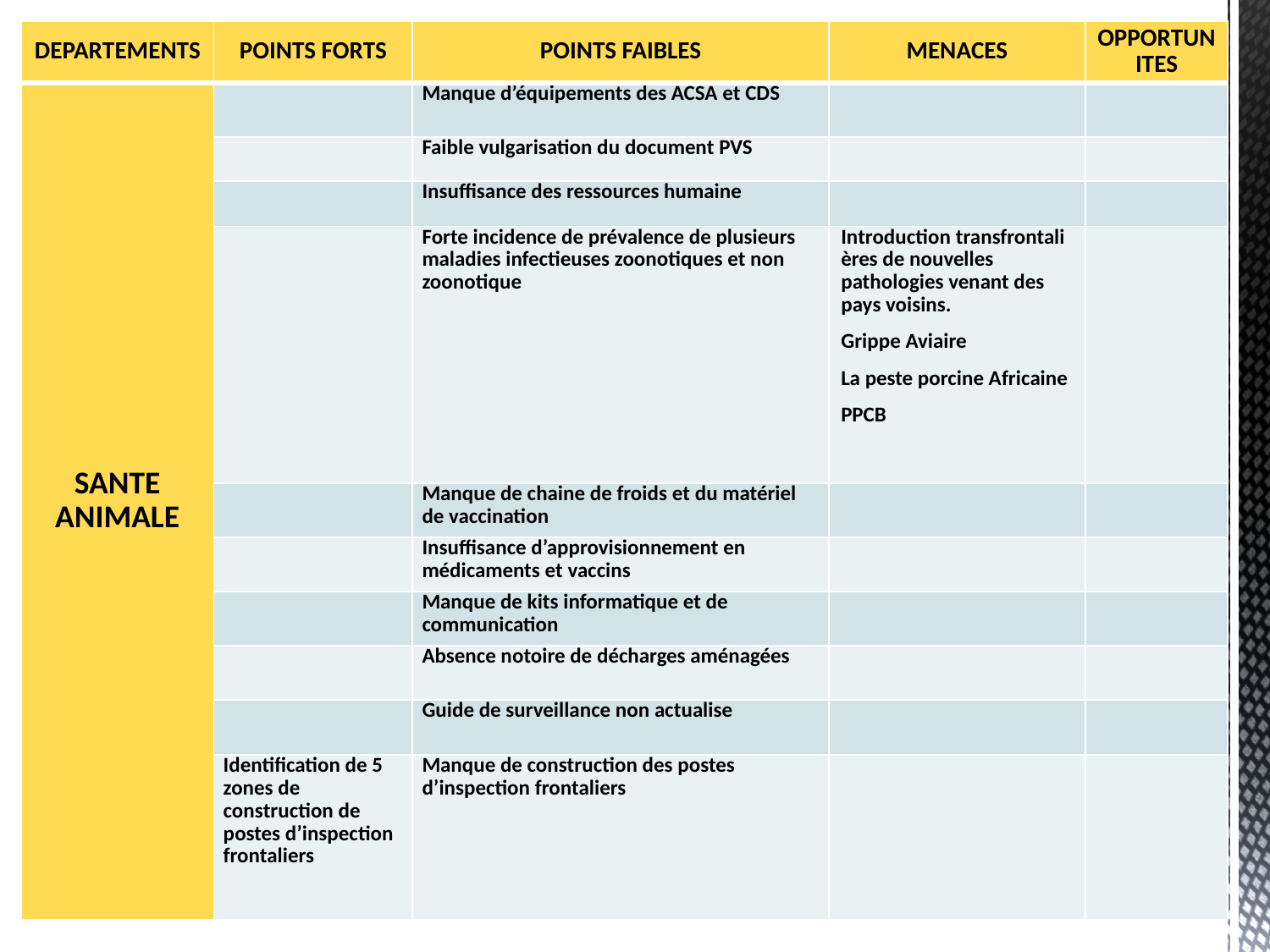

| DEPARTEMENTS | POINTS FORTS | POINTS FAIBLES | MENACES | OPPORTUNITES |
| --- | --- | --- | --- | --- |
| SANTE ANIMALE |  | Manque d’équipements des ACSA et CDS |  |  |
|  |  | Faible vulgarisation du document PVS |  |  |
|  |  | Insuffisance des ressources humaine |  |  |
|  |  | Forte incidence de prévalence de plusieurs maladies infectieuses zoonotiques et non zoonotique | Introduction transfrontalières de nouvelles pathologies venant des pays voisins. Grippe Aviaire La peste porcine Africaine PPCB |  |
|  |  | Manque de chaine de froids et du matériel de vaccination |  |  |
|  |  | Insuffisance d’approvisionnement en médicaments et vaccins |  |  |
|  |  | Manque de kits informatique et de communication |  |  |
|  |  | Absence notoire de décharges aménagées |  |  |
|  |  | Guide de surveillance non actualise |  |  |
|  | Identification de 5 zones de construction de postes d’inspection frontaliers | Manque de construction des postes d’inspection frontaliers |  |  |